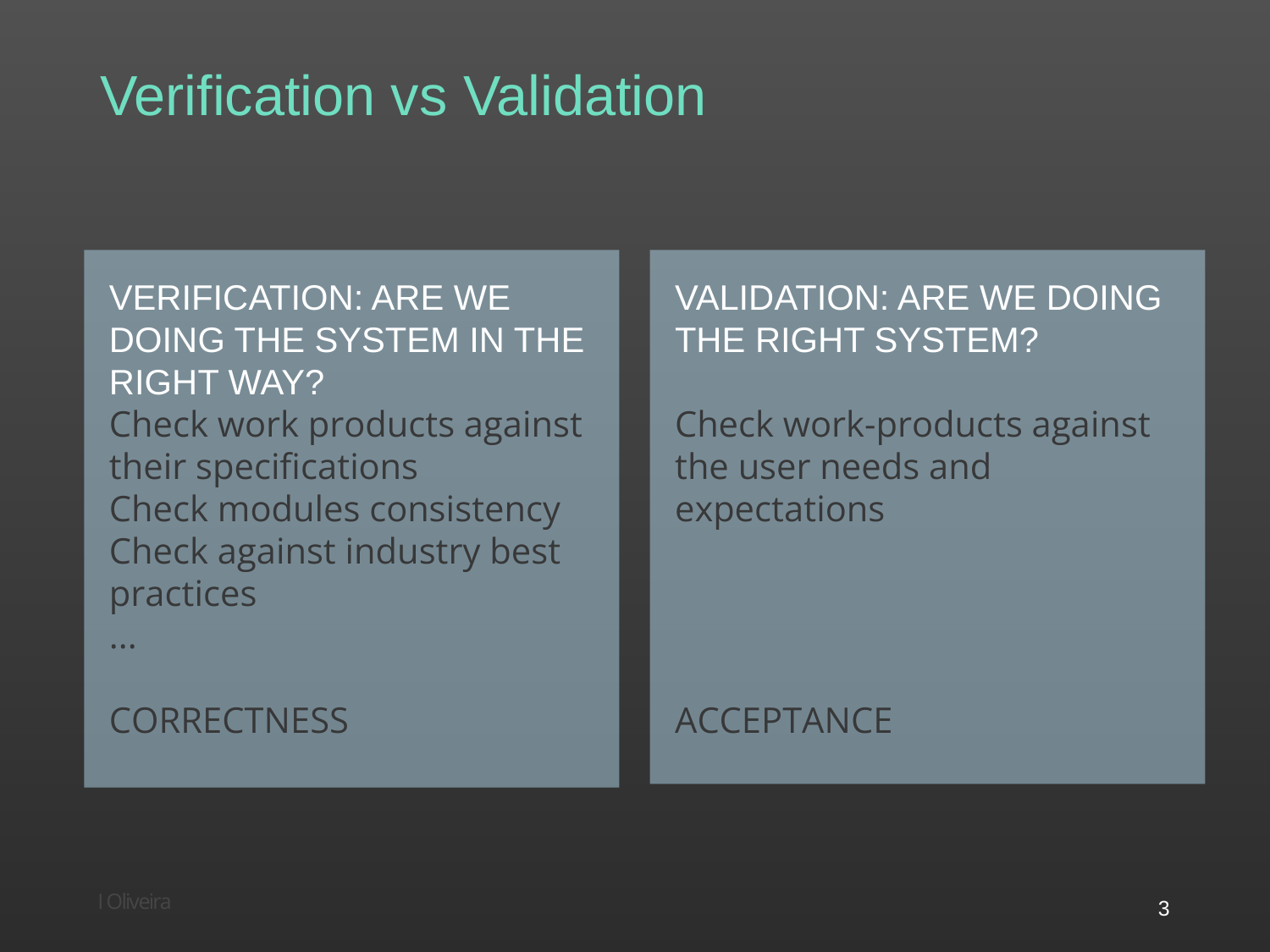

# Verification vs Validation

VERIFICATION: ARE WE DOING THE SYSTEM IN THE RIGHT WAY?
Check work products against their specifications
Check modules consistency
Check against industry best practices
...

CORRECTNESS
VALIDATION: ARE WE DOING THE RIGHT SYSTEM?
Check work-products against the user needs and expectations

ACCEPTANCE

3
I Oliveira